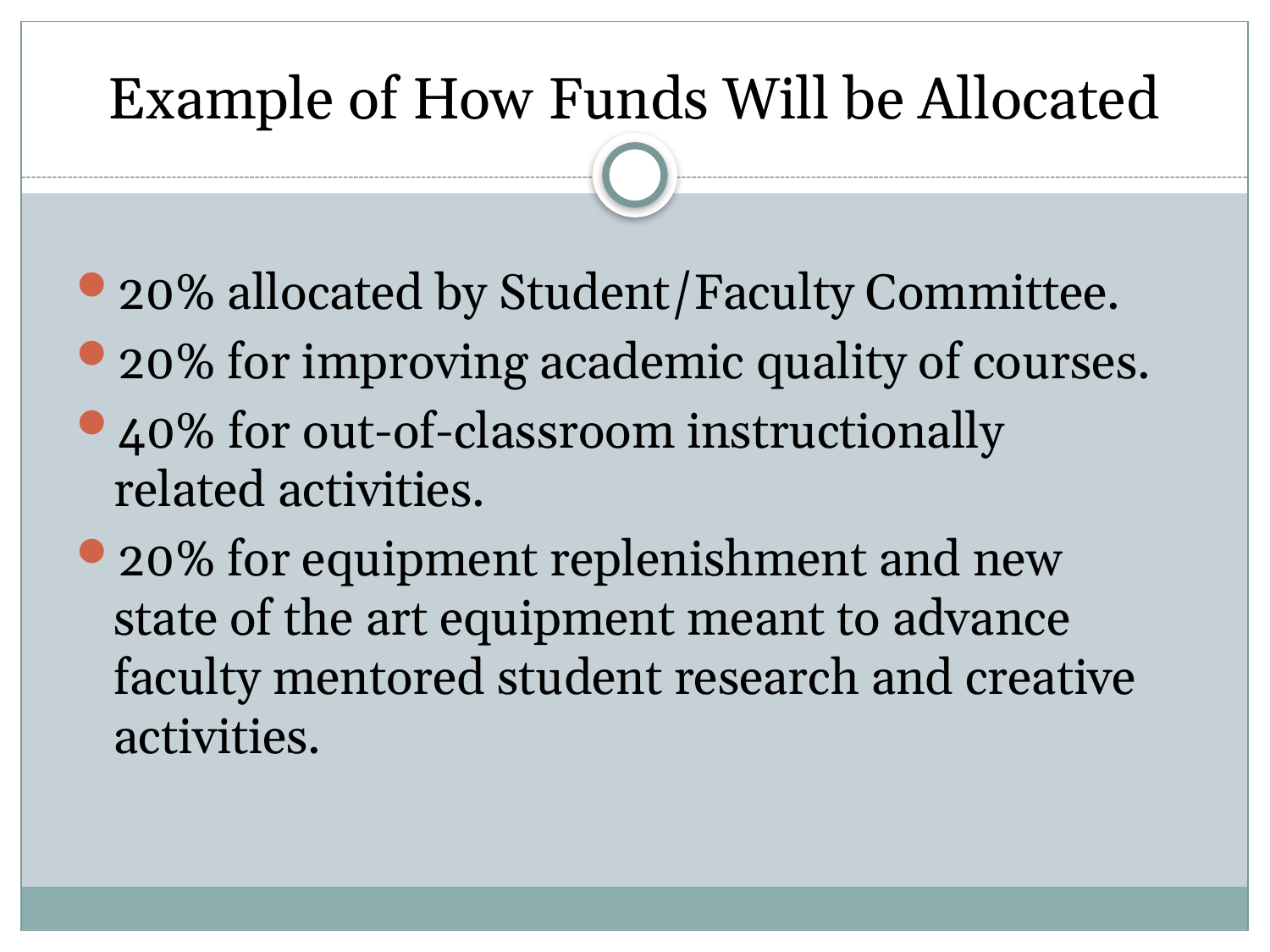

# Example of How Funds Will be Allocated
20% allocated by Student/Faculty Committee.
20% for improving academic quality of courses.
40% for out-of-classroom instructionally related activities.
20% for equipment replenishment and new state of the art equipment meant to advance faculty mentored student research and creative activities.